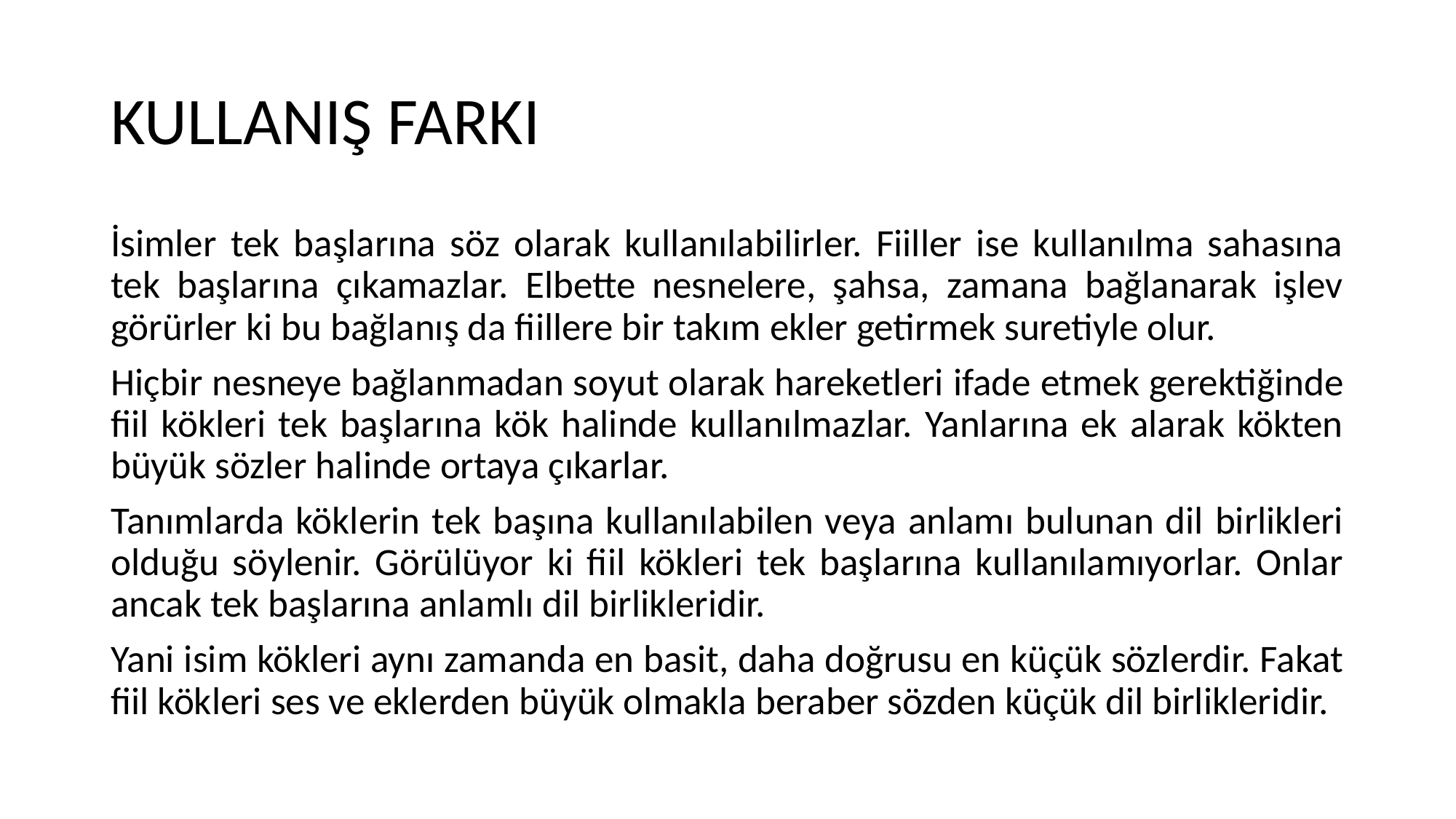

# KULLANIŞ FARKI
İsimler tek başlarına söz olarak kullanılabilirler. Fiiller ise kullanılma sahasına tek başlarına çıkamazlar. Elbette nesnelere, şahsa, zamana bağlanarak işlev görürler ki bu bağlanış da fiillere bir takım ekler getirmek suretiyle olur.
Hiçbir nesneye bağlanmadan soyut olarak hareketleri ifade etmek gerektiğinde fiil kökleri tek başlarına kök halinde kullanılmazlar. Yanlarına ek alarak kökten büyük sözler halinde ortaya çıkarlar.
Tanımlarda köklerin tek başına kullanılabilen veya anlamı bulunan dil birlikleri olduğu söylenir. Görülüyor ki fiil kökleri tek başlarına kullanılamıyorlar. Onlar ancak tek başlarına anlamlı dil birlikleridir.
Yani isim kökleri aynı zamanda en basit, daha doğrusu en küçük sözlerdir. Fakat fiil kökleri ses ve eklerden büyük olmakla beraber sözden küçük dil birlikleridir.